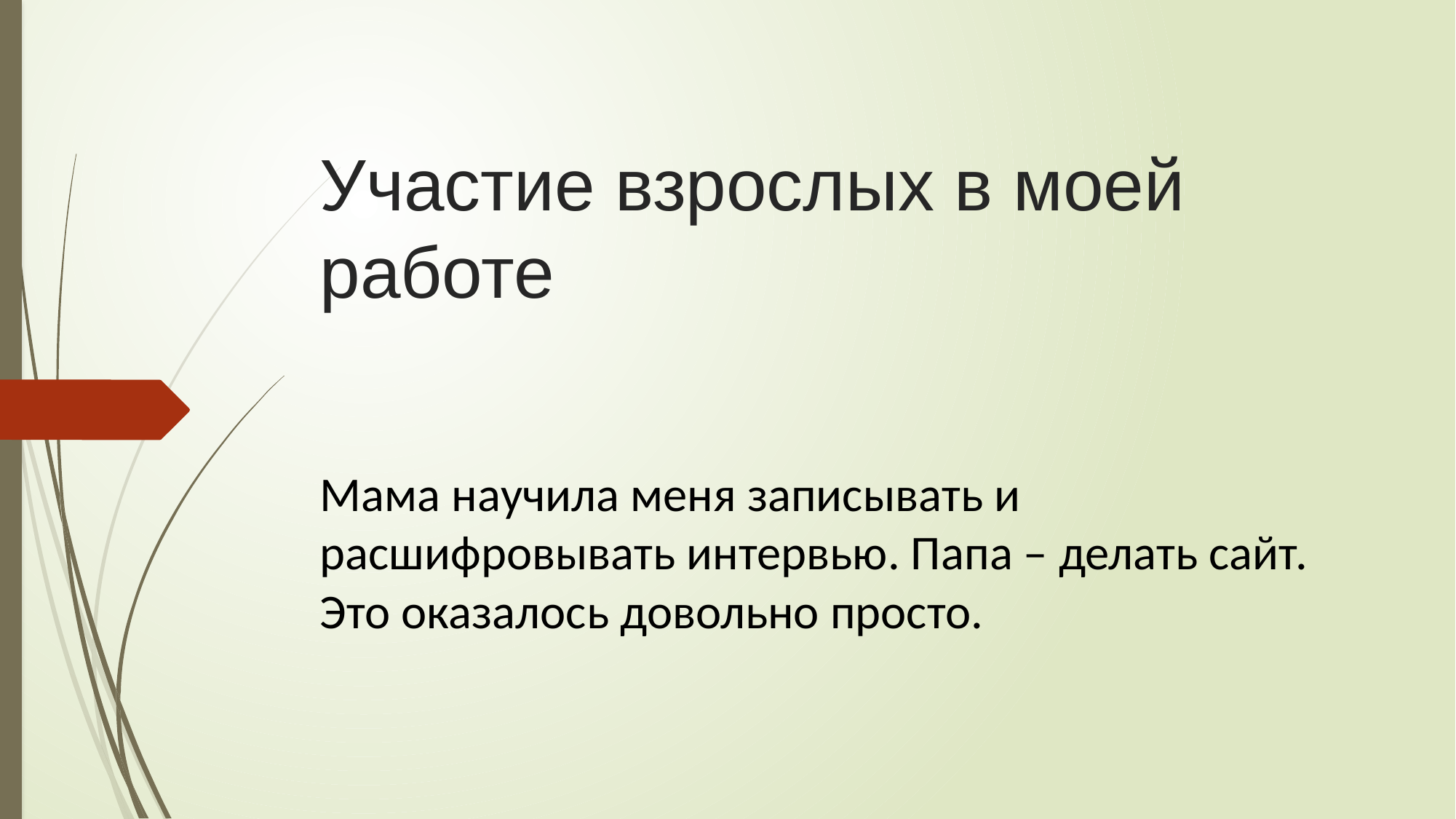

# Участие взрослых в моей работе
Мама научила меня записывать и расшифровывать интервью. Папа – делать сайт. Это оказалось довольно просто.